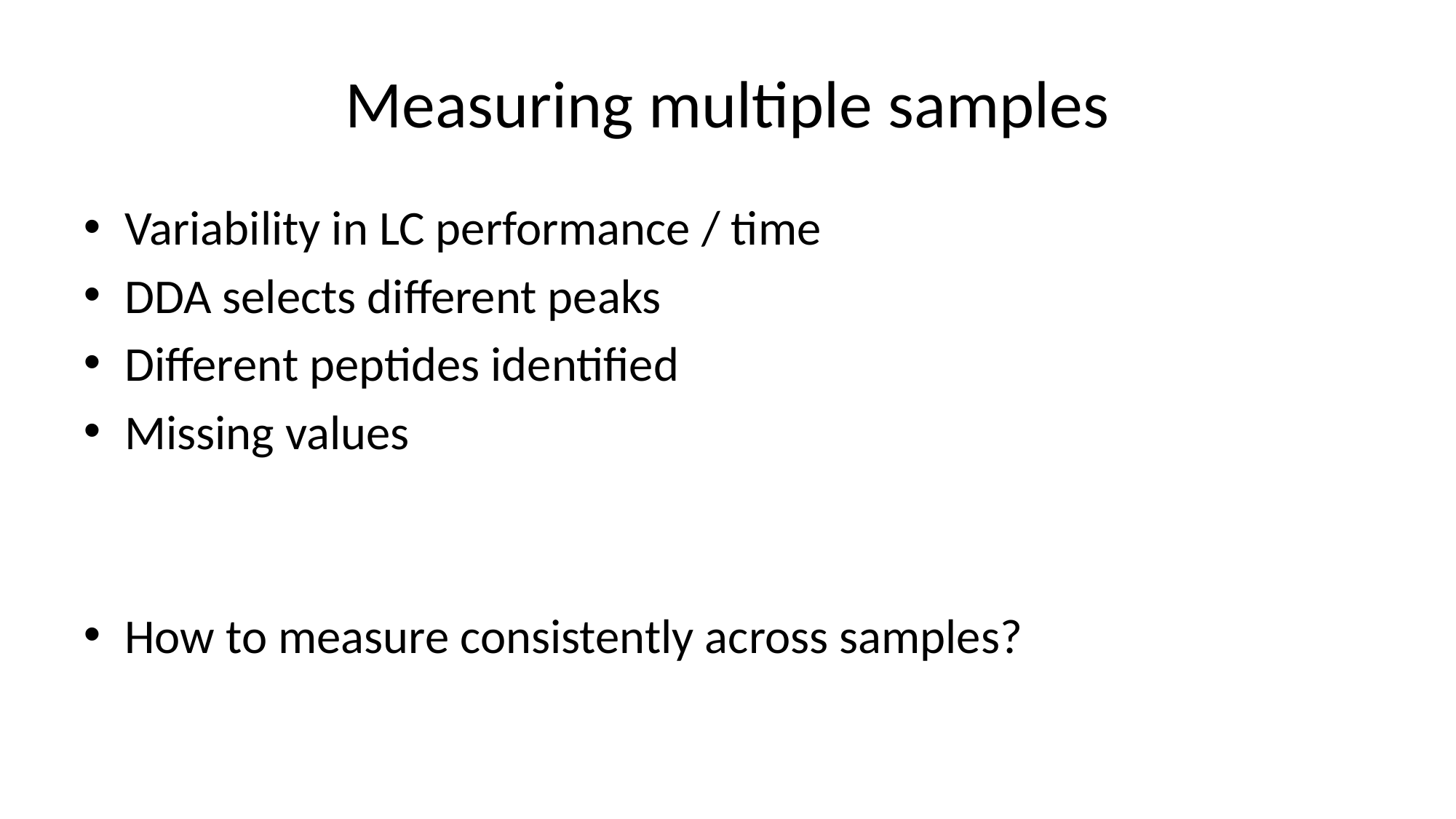

# Measuring multiple samples
Variability in LC performance / time
DDA selects different peaks
Different peptides identified
Missing values

How to measure consistently across samples?